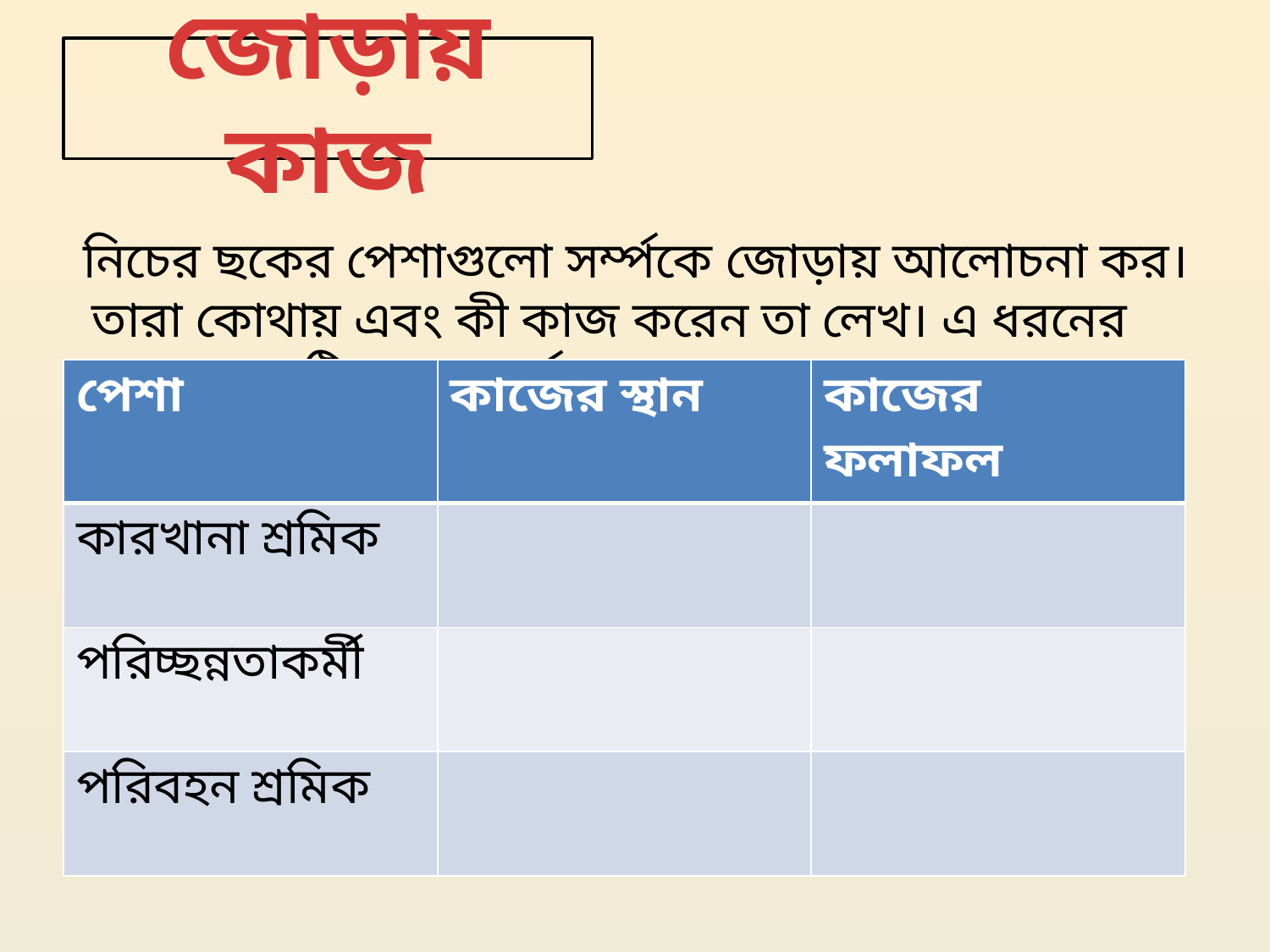

# জোড়ায় কাজ
   নিচের ছকের পেশাগুলো সর্ম্পকে জোড়ায় আলোচনা কর। তারা কোথায় এবং কী কাজ করেন তা লেখ। এ ধরনের আরও একটি পেশা সর্ম্পকে লেখ।

| পেশা | কাজের স্থান | কাজের ফলাফল |
| --- | --- | --- |
| কারখানা শ্রমিক |  |  |
| পরিচ্ছন্নতাকর্মী |  |  |
| পরিবহন শ্রমিক |  |  |